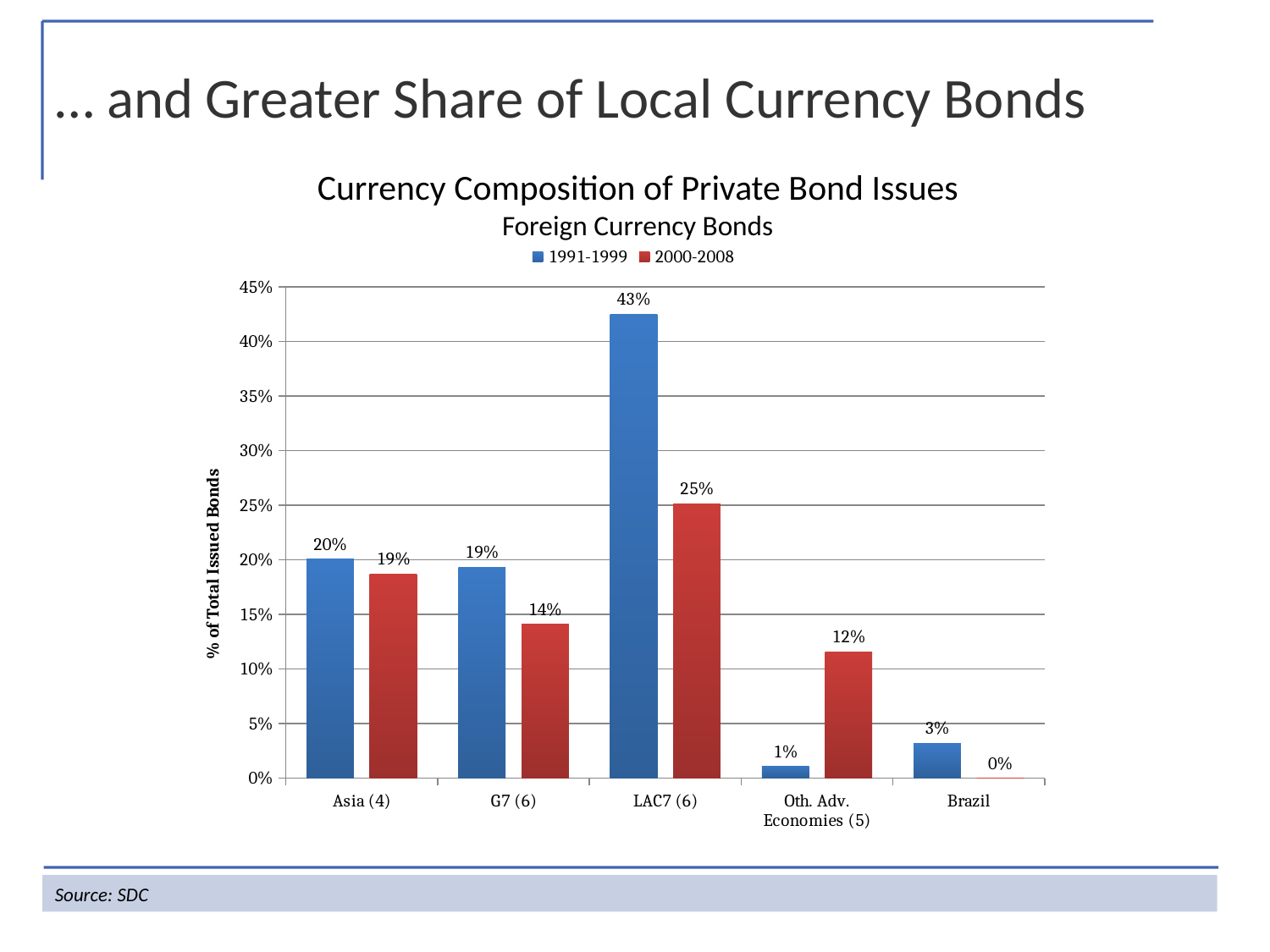

… and Greater Share of Local Currency Bonds
Currency Composition of Private Bond Issues
Foreign Currency Bonds

### Chart

| Category | 1991-1999 | 2000-2008 |
|---|---|---|
| Asia (4) | 0.20088135 | 0.18715606 |
| G7 (6) | 0.19314141 | 0.14112669 |
| LAC7 (6) | 0.4250635600000011 | 0.25134993 |
| Oth. Adv. Economies (5) | 0.01053307 | 0.11558259 |
| Brazil | 0.032011906666666874 | 0.0 |
Source: SDC